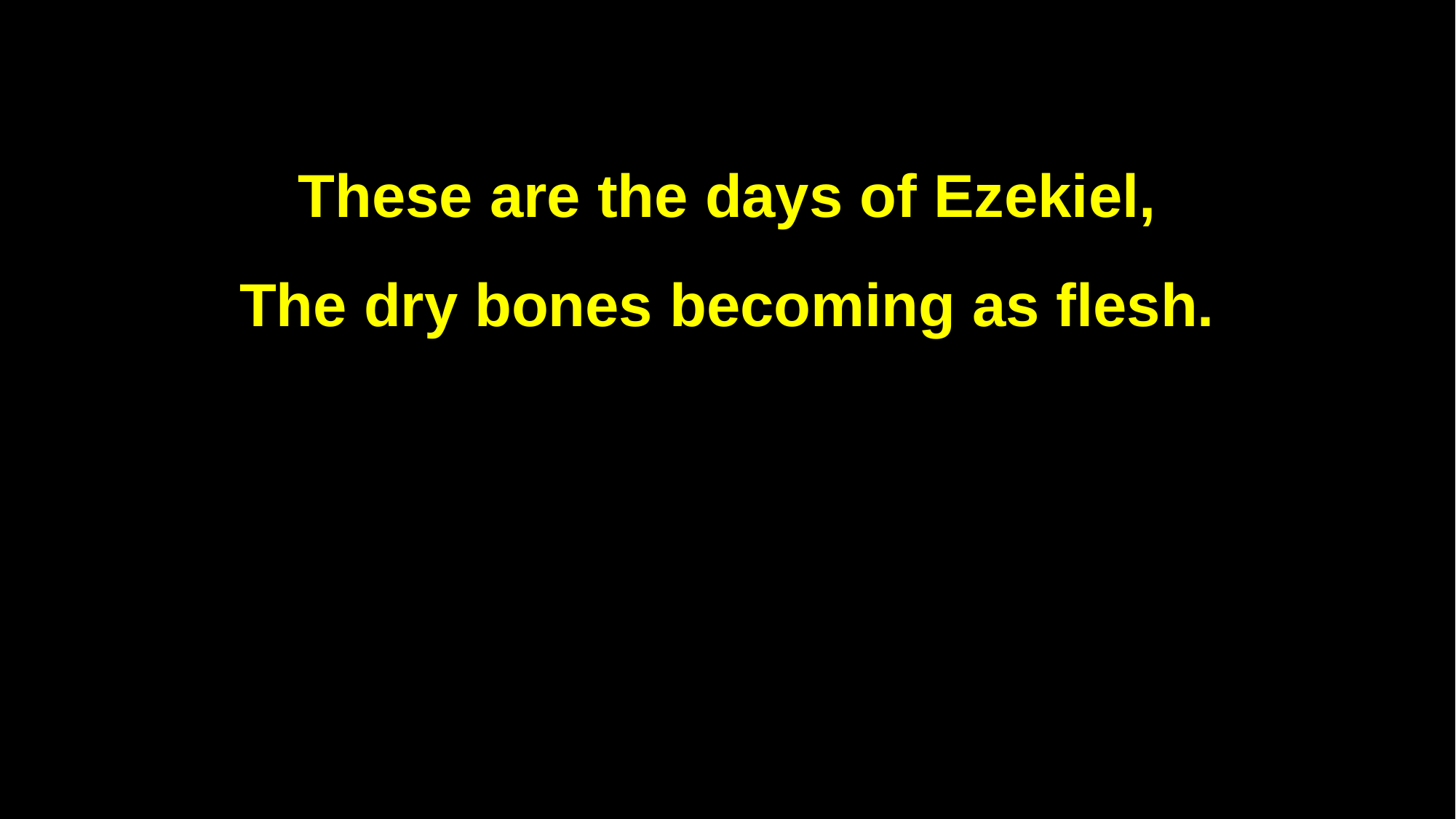

These are the days of Ezekiel,
The dry bones becoming as flesh.